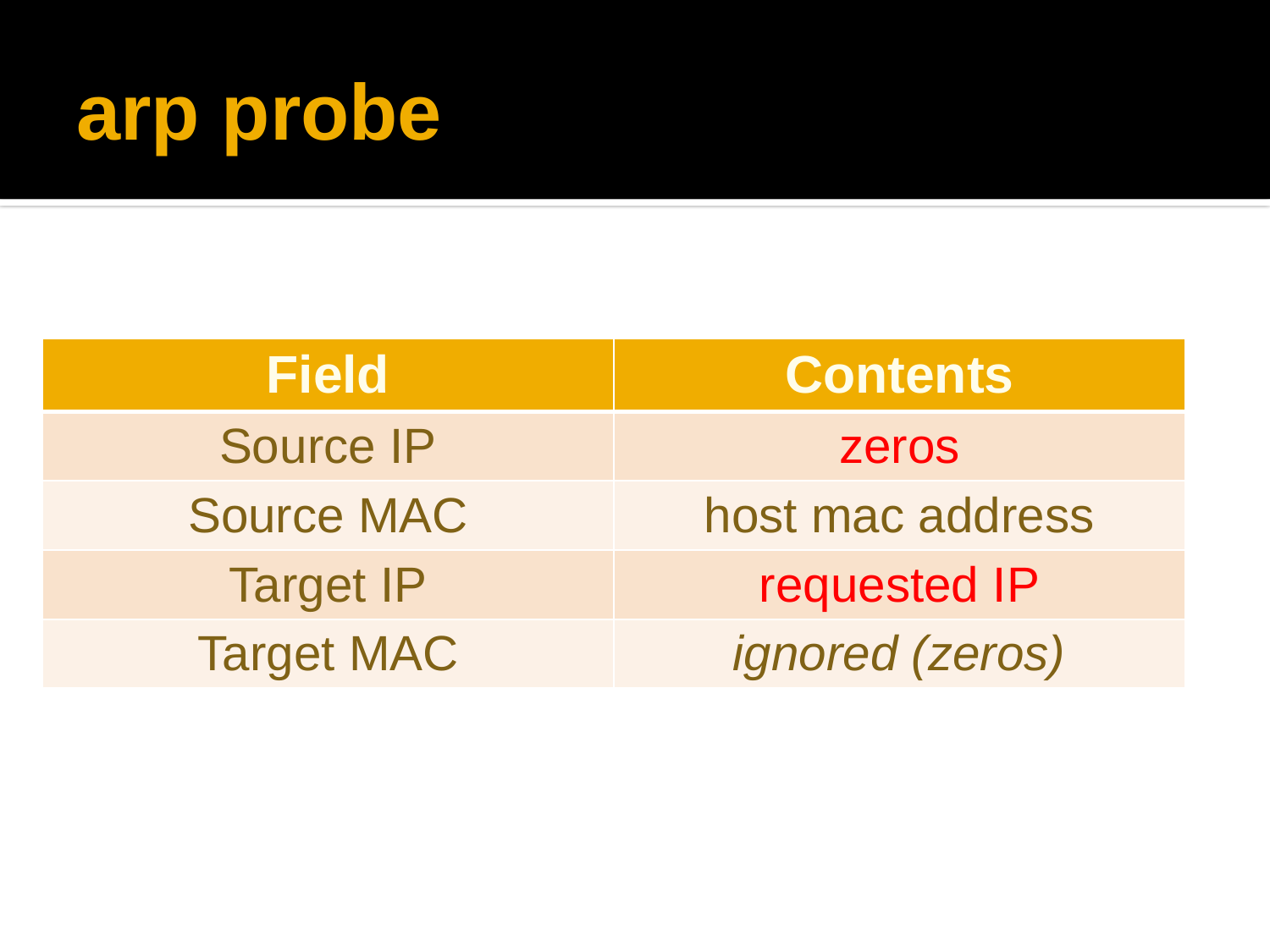

# arp probe
| Field | Contents |
| --- | --- |
| Source IP | zeros |
| Source MAC | host mac address |
| Target IP | requested IP |
| Target MAC | ignored (zeros) |